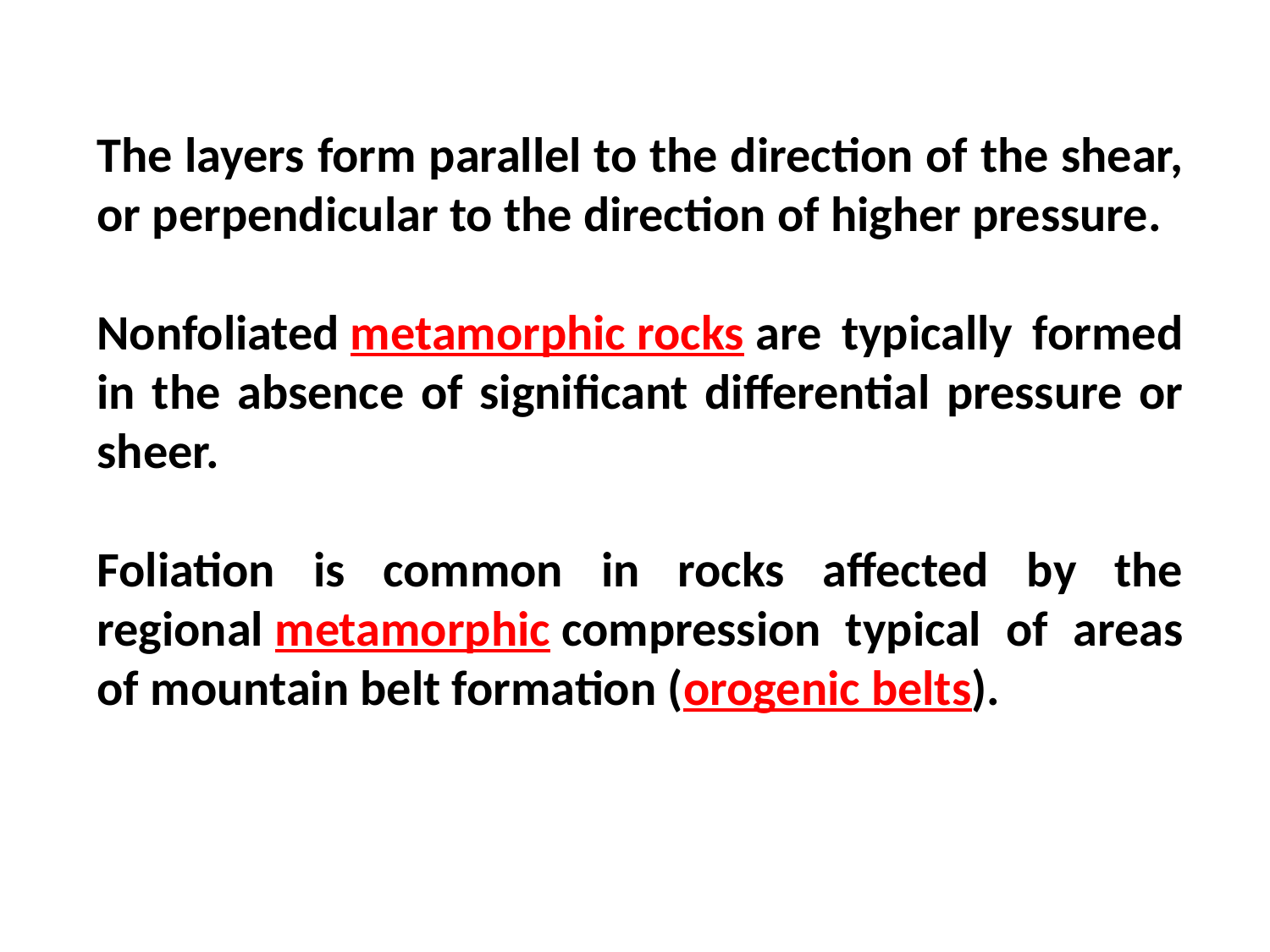

The layers form parallel to the direction of the shear, or perpendicular to the direction of higher pressure.

Nonfoliated metamorphic rocks are typically formed in the absence of significant differential pressure or sheer.

Foliation is common in rocks affected by the regional metamorphic compression typical of areas of mountain belt formation (orogenic belts).